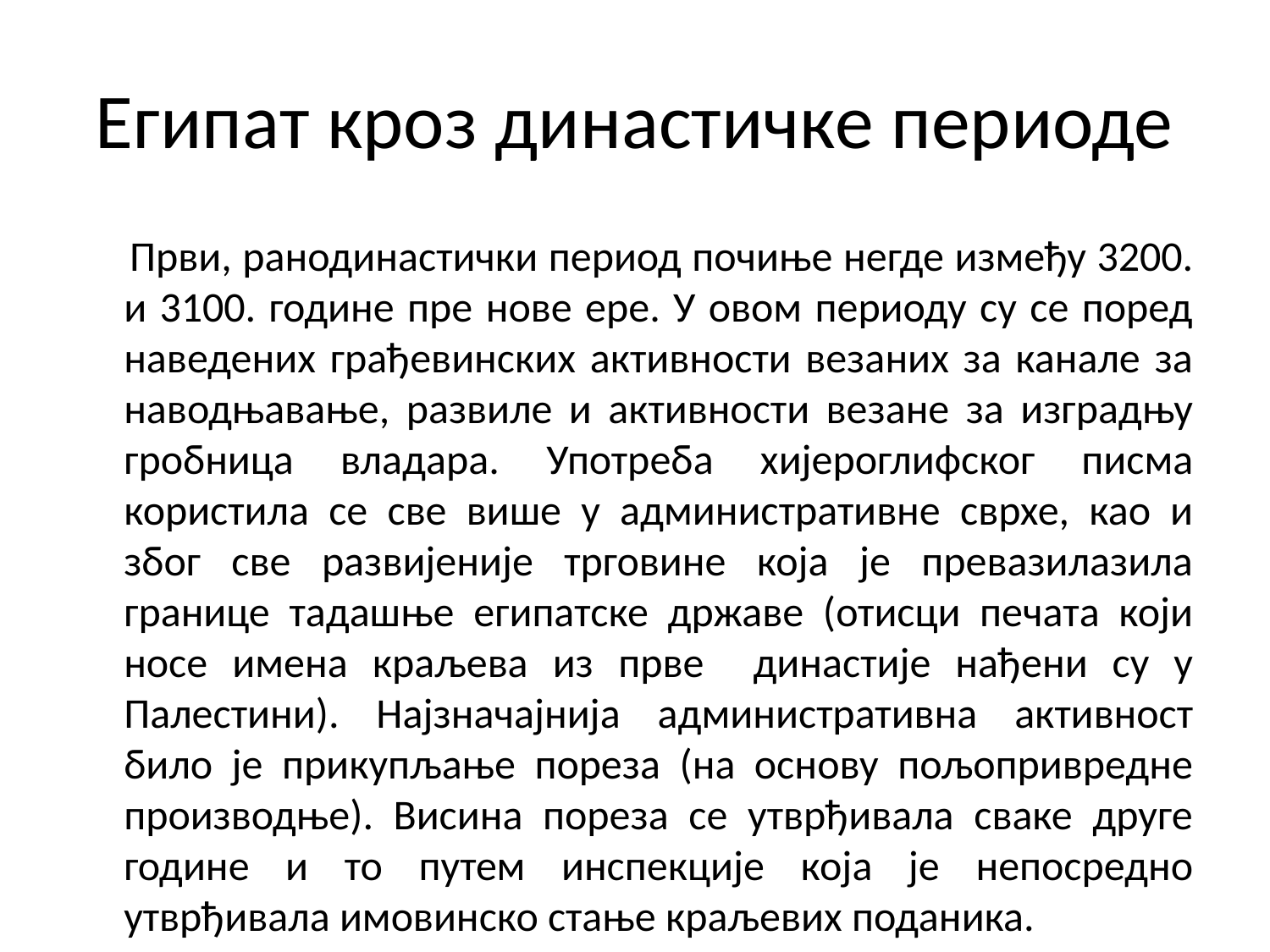

# Египат кроз династичке периоде
     Први, ранодинастички период почиње негде између 3200. и 3100. године пре нове ере. У овом периоду су се поред наведених грађевинских активности везаних за канале за наводњавање, развиле и активности везане за изградњу гробница владара. Употреба хијероглифског писма користила се све више у административне сврхе, као и због све развијеније трговине која је превазилазила границе тадашње египатске државе (отисци печата који носе имена краљева из прве  династије нађени су у Палестини). Најзначајнија административна активност било је прикупљање пореза (на основу пољопривредне производње). Висина пореза се утврђивала сваке друге године и то путем инспекције која је непосредно утврђивала имовинско стање краљевих поданика.